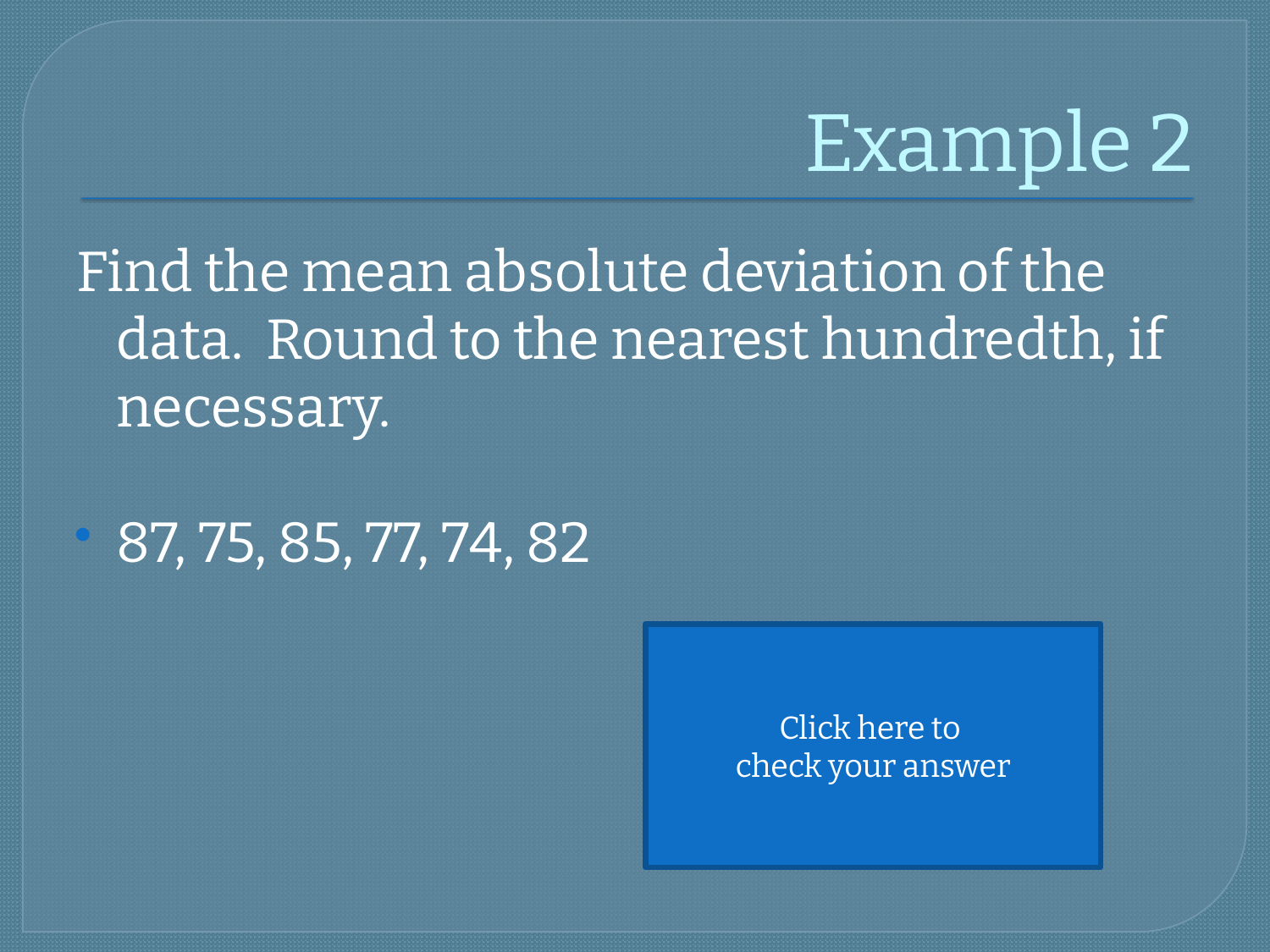

# Example 2
Find the mean absolute deviation of the data.  Round to the nearest hundredth, if necessary.

87, 75, 85, 77, 74, 82
Click here to
check your answer